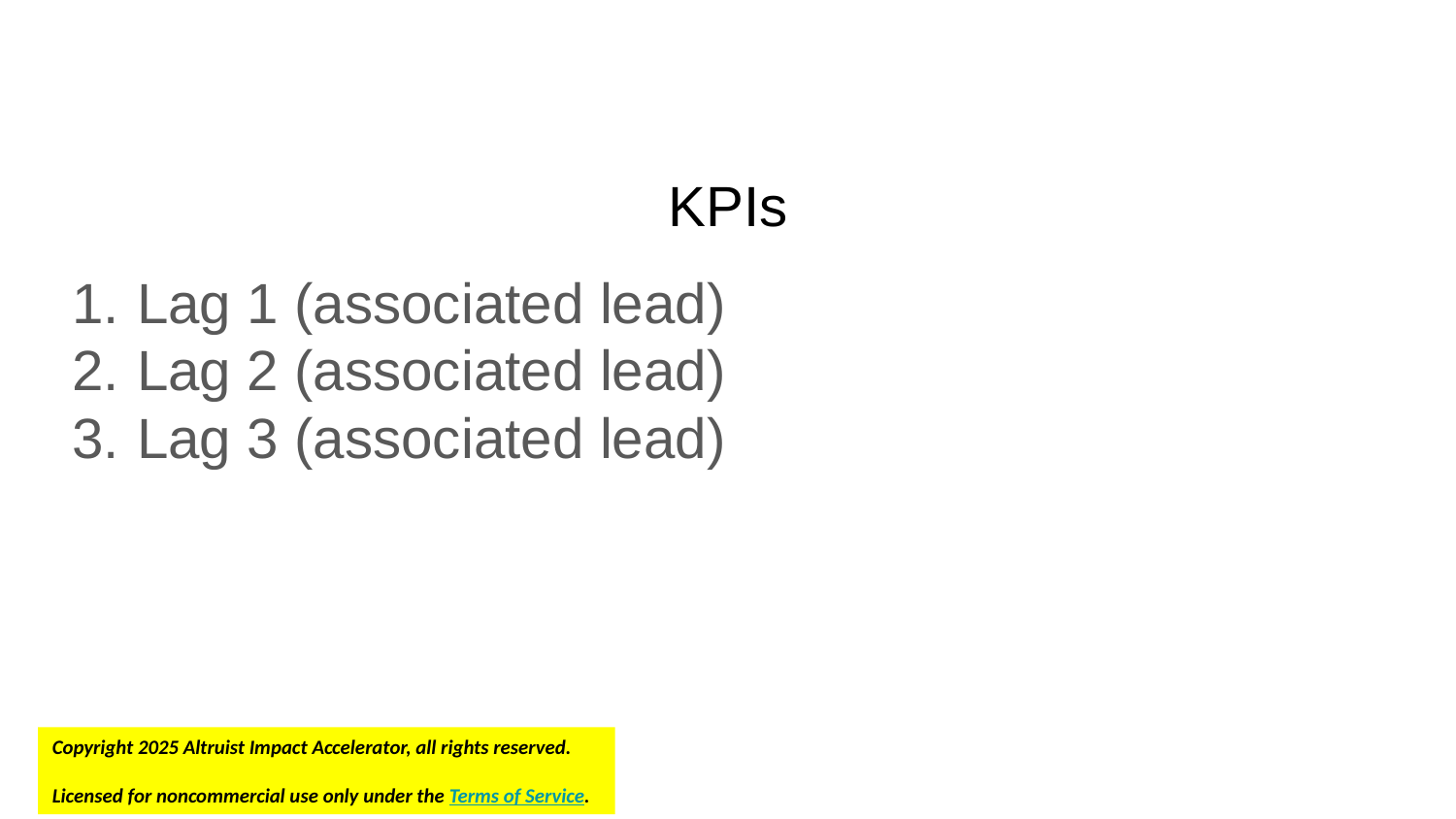

# KPIs
Lag 1 (associated lead)
Lag 2 (associated lead)
Lag 3 (associated lead)